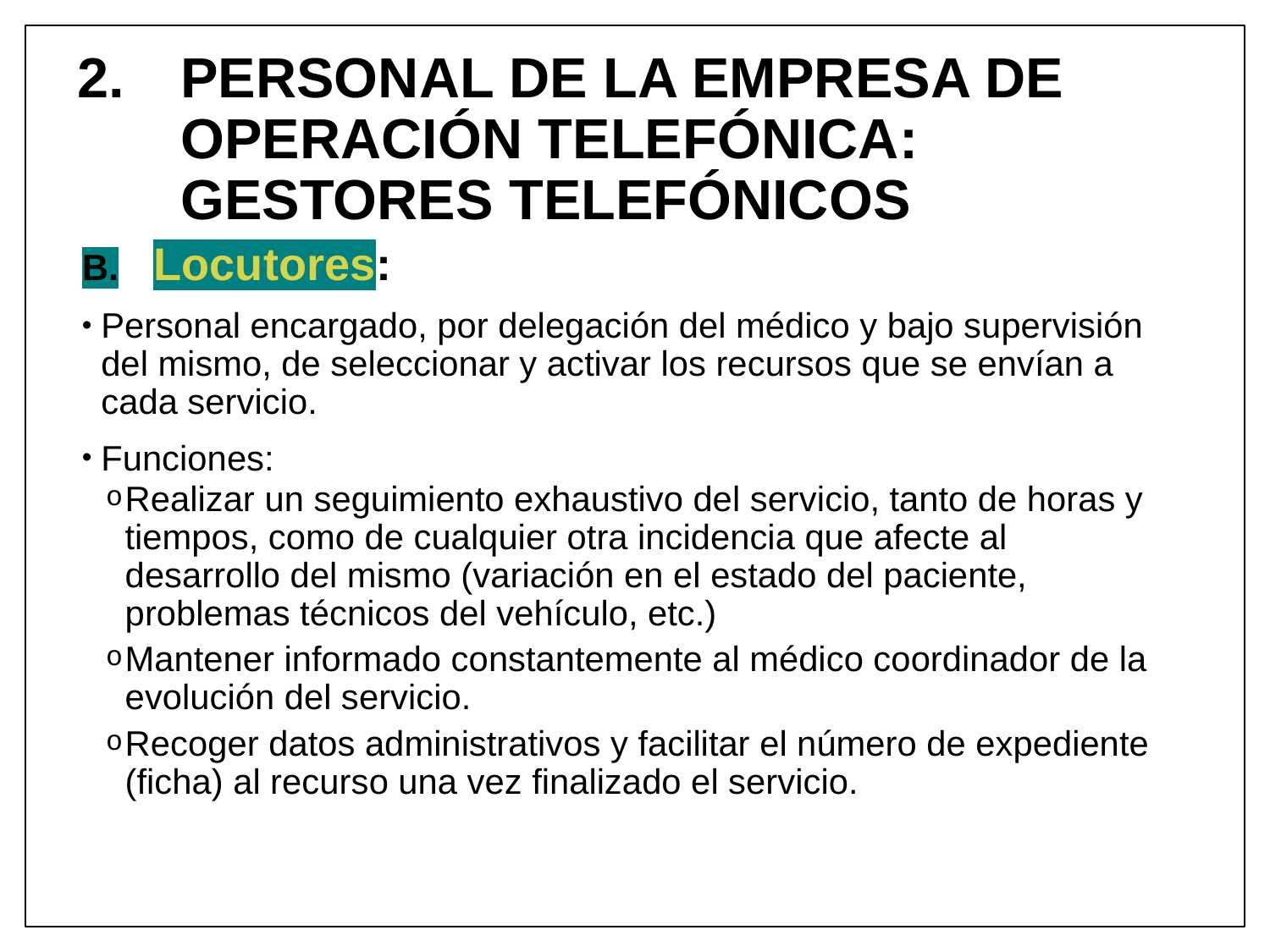

# PERSONAL DE LA EMPRESA DE OPERACIÓN TELEFÓNICA: GESTORES TELEFÓNICOS
Locutores:
Personal encargado, por delegación del médico y bajo supervisión del mismo, de seleccionar y activar los recursos que se envían a cada servicio.
Funciones:
Realizar un seguimiento exhaustivo del servicio, tanto de horas y tiempos, como de cualquier otra incidencia que afecte al desarrollo del mismo (variación en el estado del paciente, problemas técnicos del vehículo, etc.)
Mantener informado constantemente al médico coordinador de la evolución del servicio.
Recoger datos administrativos y facilitar el número de expediente (ficha) al recurso una vez finalizado el servicio.